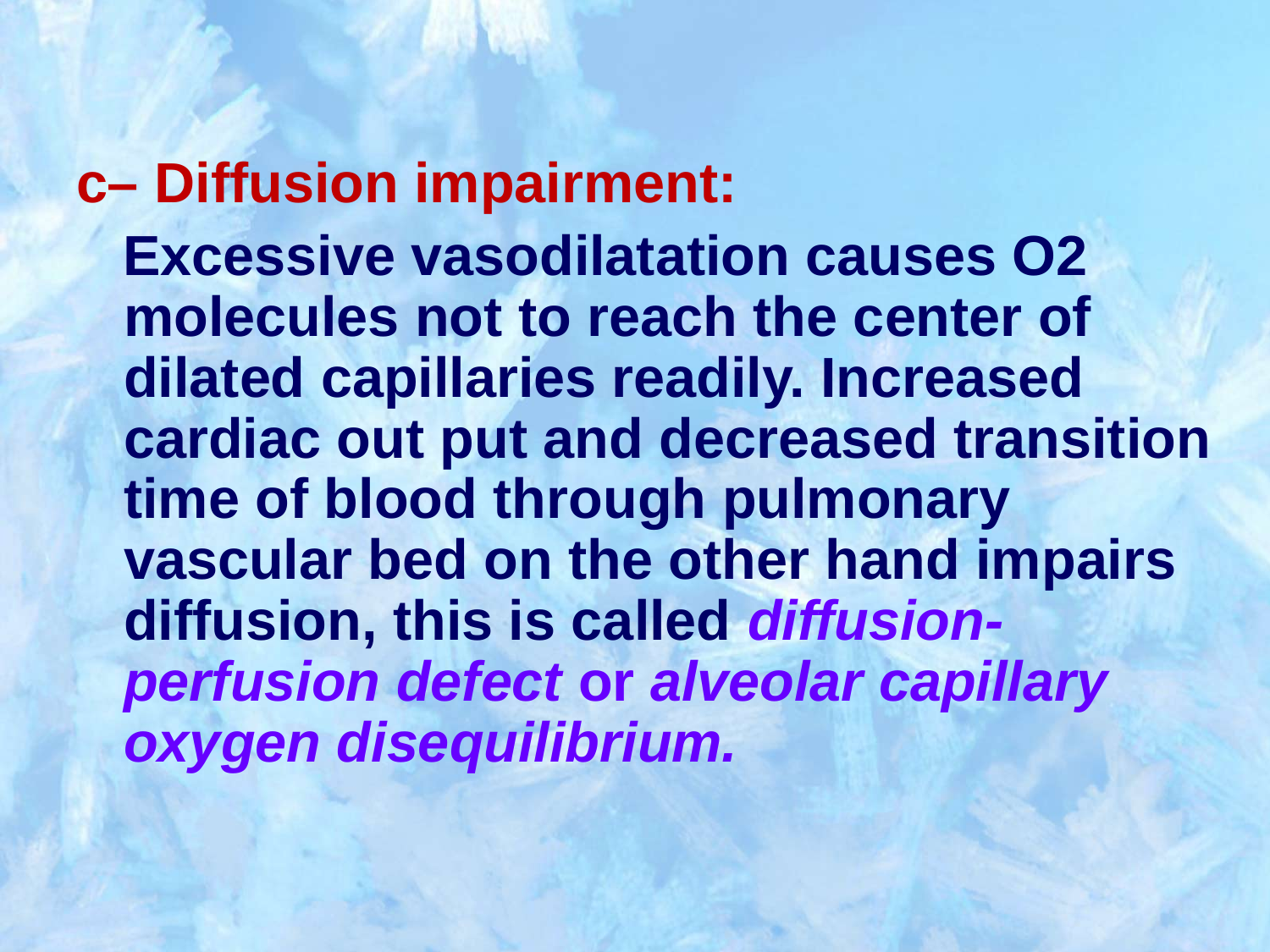

#
c– Diffusion impairment:
   Excessive vasodilatation causes O2 molecules not to reach the center of dilated capillaries readily. Increased cardiac out put and decreased transition time of blood through pulmonary vascular bed on the other hand impairs diffusion, this is called diffusion-perfusion defect or alveolar capillary oxygen disequilibrium.